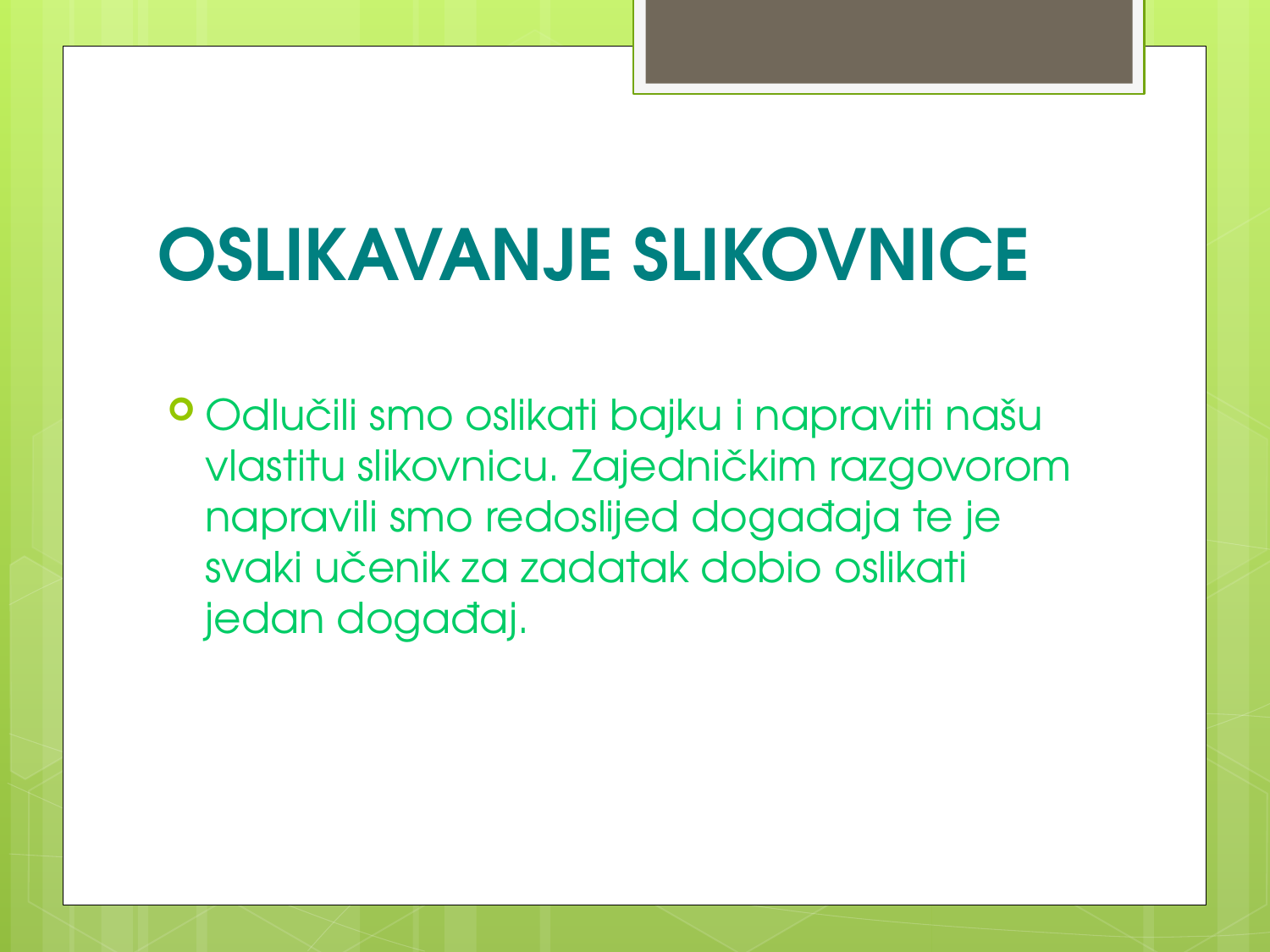

# OSLIKAVANJE SLIKOVNICE

Odlučili smo oslikati bajku i napraviti našu vlastitu slikovnicu. Zajedničkim razgovorom napravili smo redoslijed događaja te je svaki učenik za zadatak dobio oslikati jedan događaj.